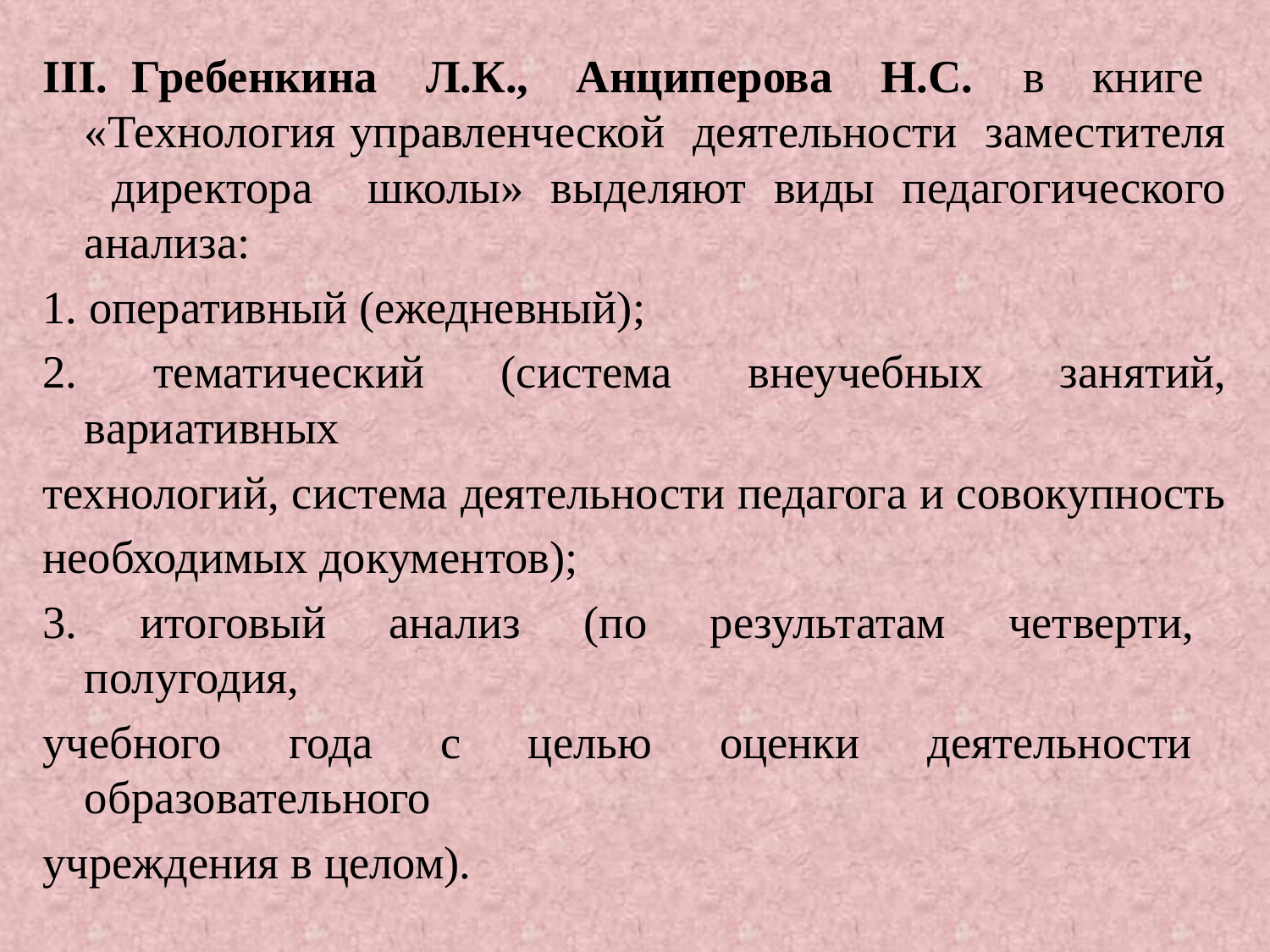

#
III. Гребенкина  Л.К.,  Анциперова  Н.С.  в  книге  «Технология управленческой  деятельности  заместителя  директора  школы» выделяют виды педагогического анализа:
1. оперативный (ежедневный);
2. тематический (система внеучебных занятий, вариативных
технологий, система деятельности педагога и совокупность
необходимых документов);
3.  итоговый  анализ  (по  результатам  четверти,  полугодия,
учебного  года  с  целью  оценки  деятельности  образовательного
учреждения в целом).